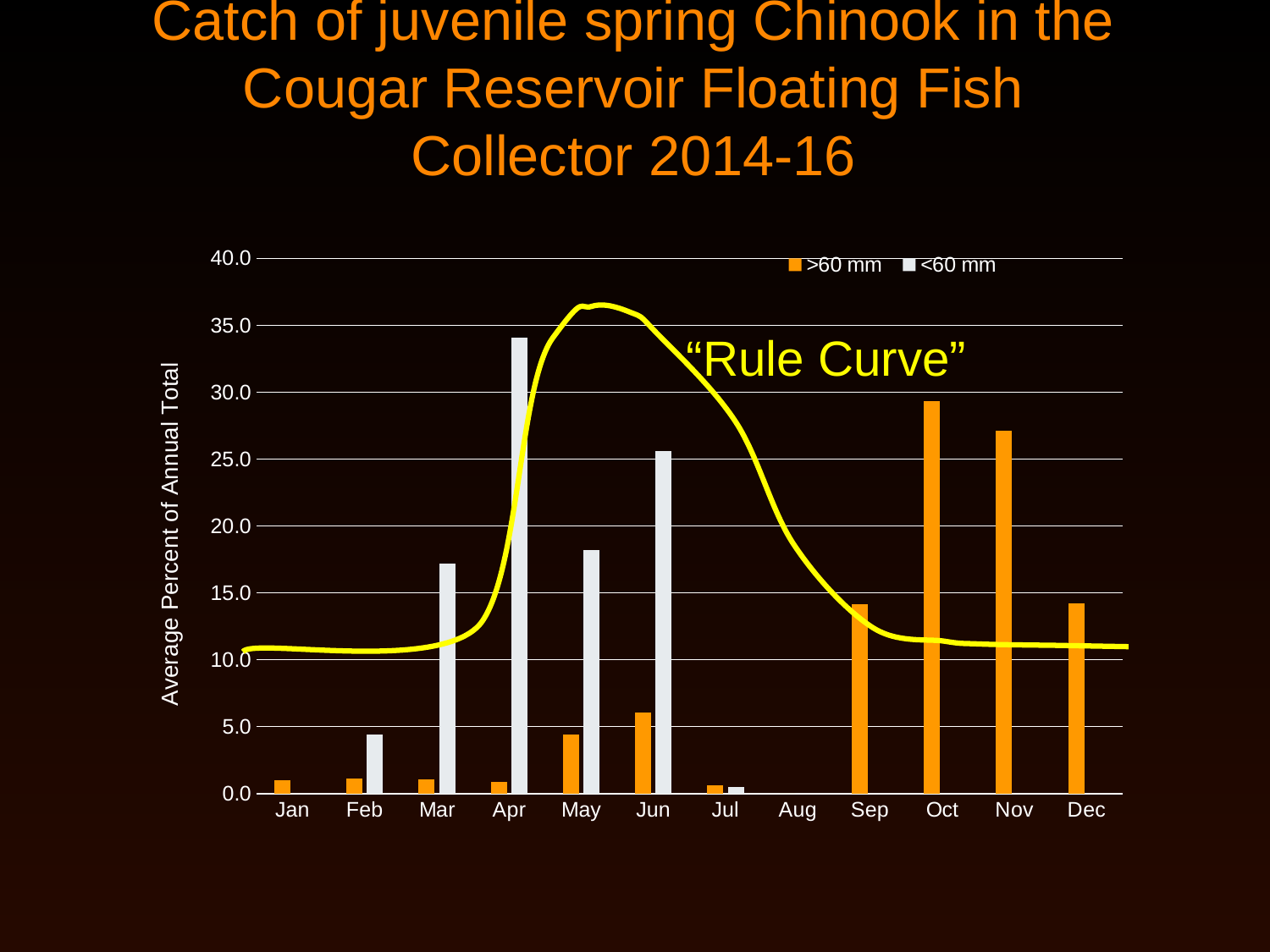

# Catch of juvenile spring Chinook in the Cougar Reservoir Floating Fish Collector 2014-16

### Chart

| Category | >60 mm | <60 mm |
|---|---|---|
| Jan | 1.0188261351052048 | 0.0 |
| Feb | 1.1295681063122924 | 4.409171075837742 |
| Mar | 1.0482180293501049 | 17.210269187670317 |
| Apr | 0.898147567739494 | 34.114825075277054 |
| May | 4.418703320633992 | 18.18548774763464 |
| Jun | 6.034375282949219 | 25.61728395061728 |
| Jul | 0.6180017226528854 | 0.46296296296296297 |
| Aug | 0.0 | 0.0 |
| Sep | 14.173718631814287 | 0.0 |
| Oct | 29.3120416222654 | 0.0 |
| Nov | 27.133286204150618 | 0.0 |
| Dec | 14.215113377026498 | 0.0 |
“Rule Curve”